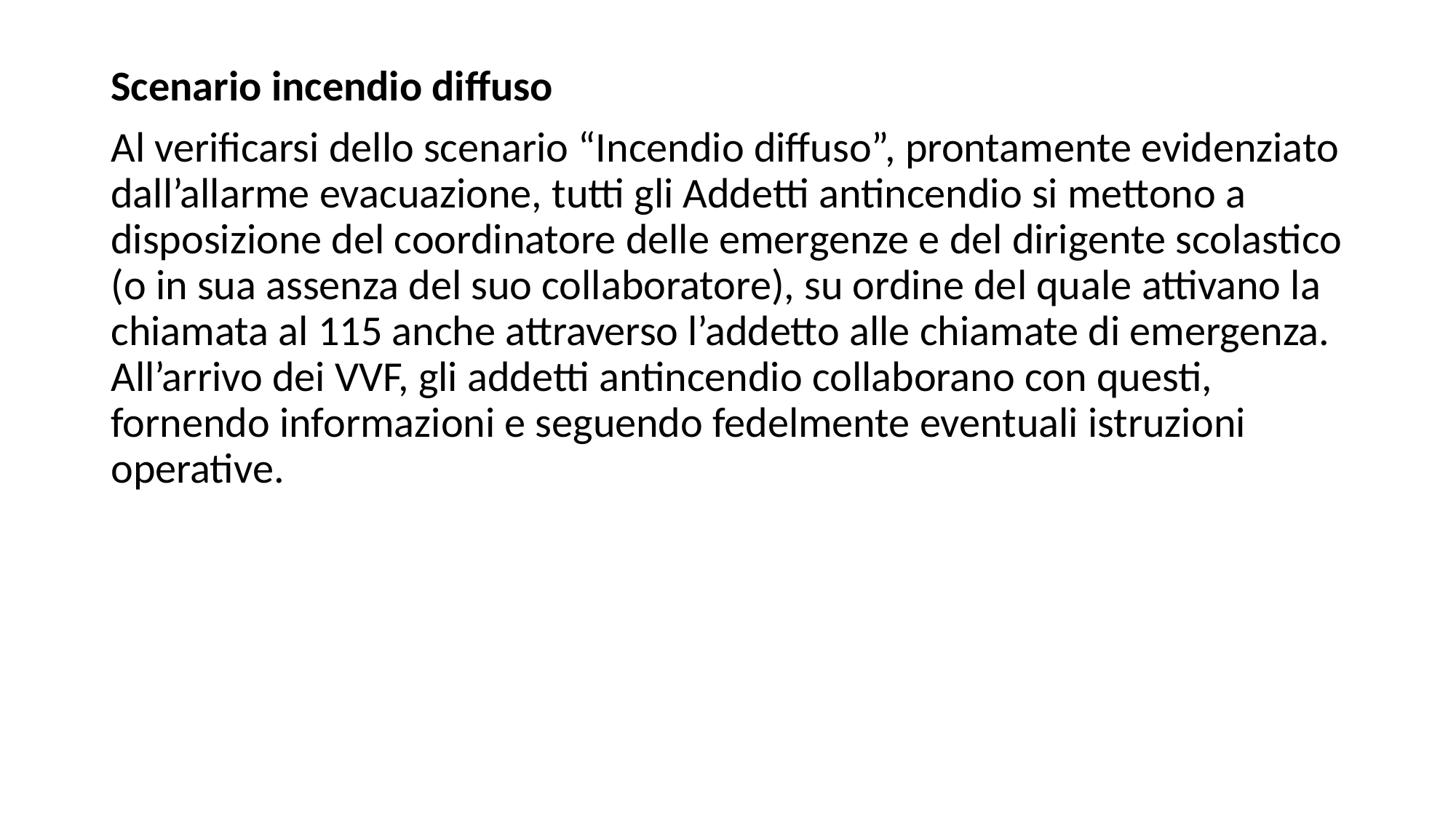

Scenario incendio diffuso
Al verificarsi dello scenario “Incendio diffuso”, prontamente evidenziato dall’allarme evacuazione, tutti gli Addetti antincendio si mettono a disposizione del coordinatore delle emergenze e del dirigente scolastico (o in sua assenza del suo collaboratore), su ordine del quale attivano la chiamata al 115 anche attraverso l’addetto alle chiamate di emergenza. All’arrivo dei VVF, gli addetti antincendio collaborano con questi, fornendo informazioni e seguendo fedelmente eventuali istruzioni operative.